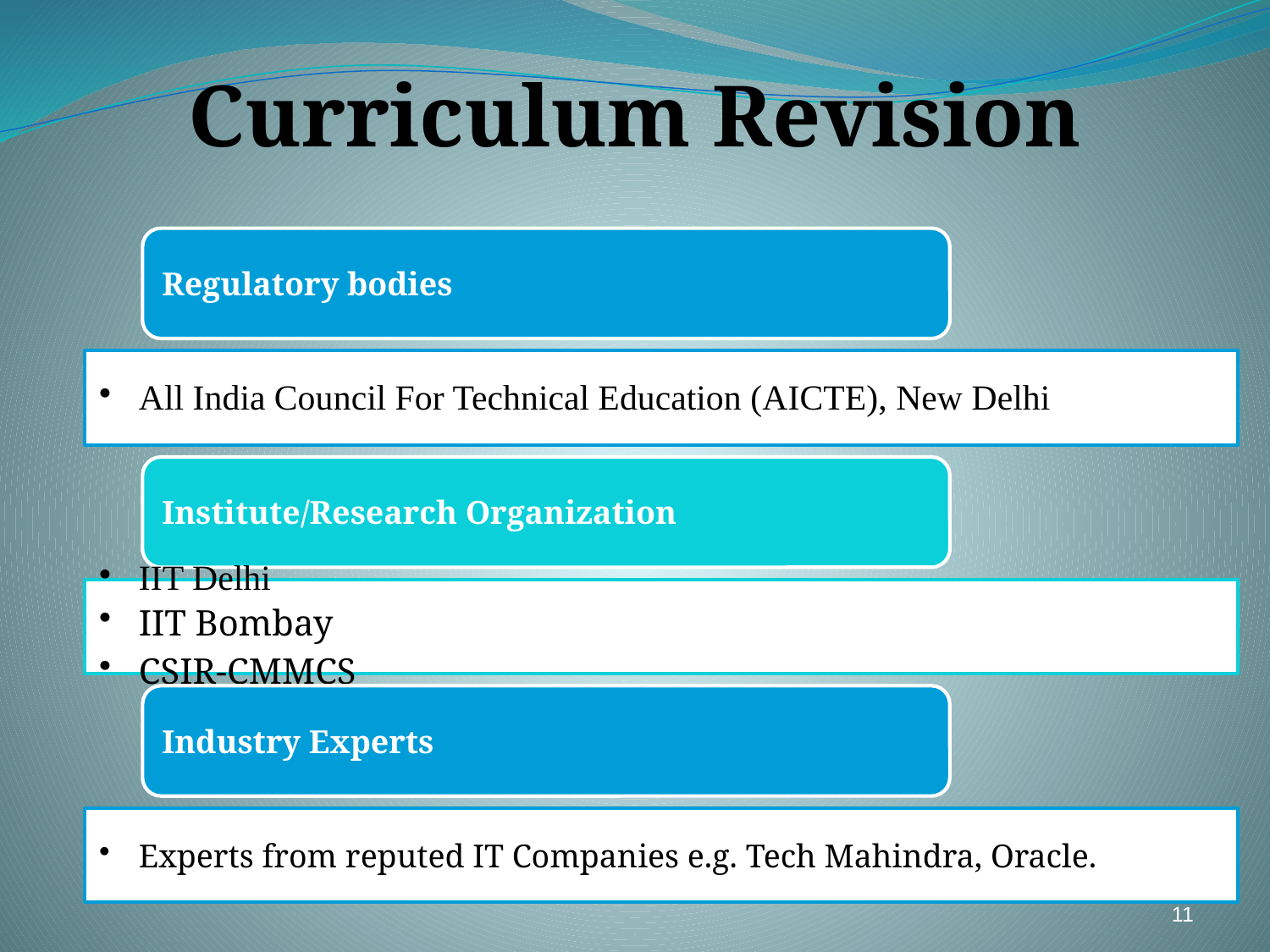

Curriculum Revision
Regulatory bodies
All India Council For Technical Education (AICTE), New Delhi
Institute/Research Organization
IIT Delhi
Industry Experts
Experts from reputed IT Companies e.g. Tech Mahindra, Oracle.
IIT Bombay
CSIR-CMMCS
11